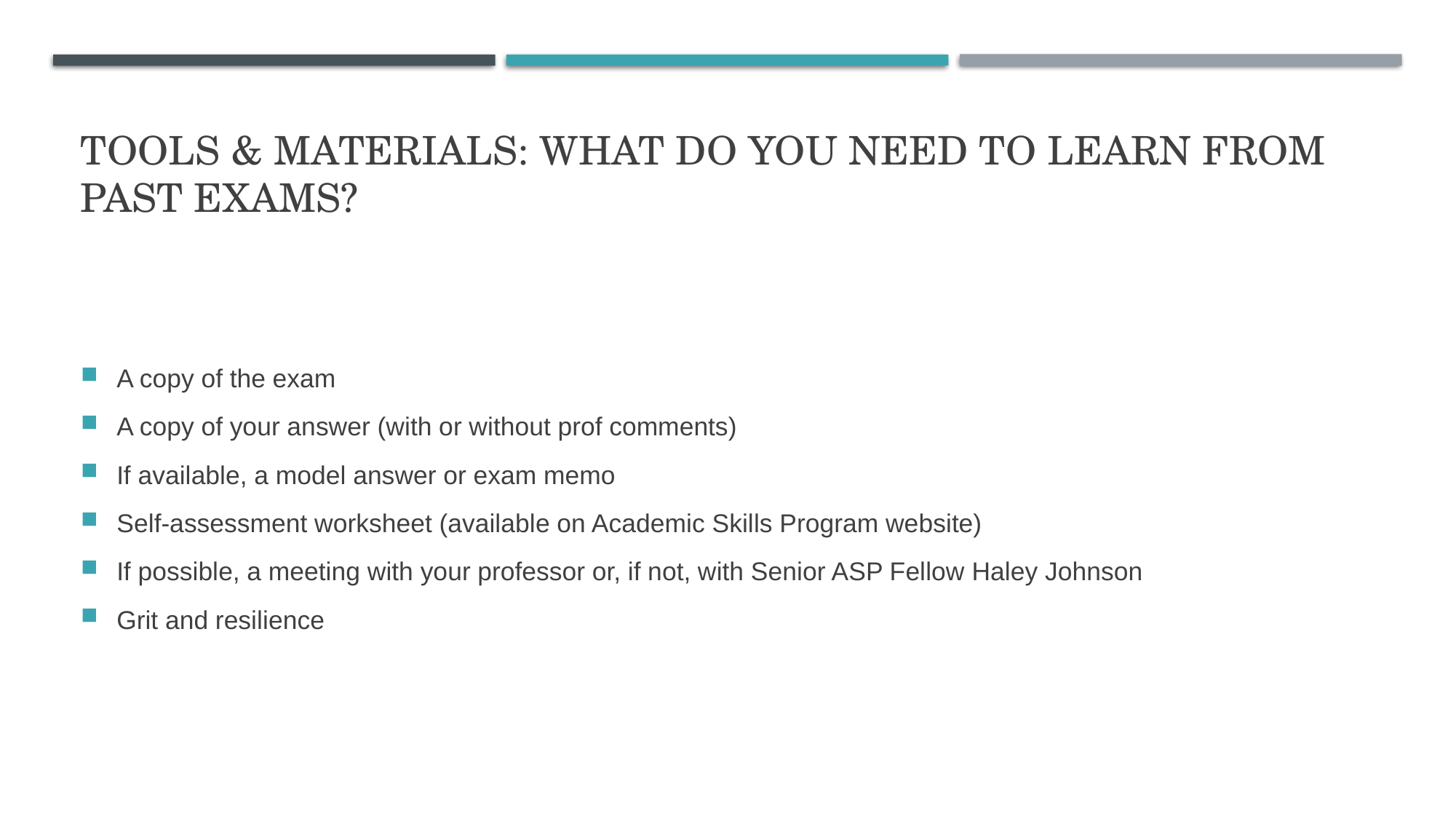

# Tools & Materials: What do you need to learn from past exams?
A copy of the exam
A copy of your answer (with or without prof comments)
If available, a model answer or exam memo
Self-assessment worksheet (available on Academic Skills Program website)
If possible, a meeting with your professor or, if not, with Senior ASP Fellow Haley Johnson
Grit and resilience